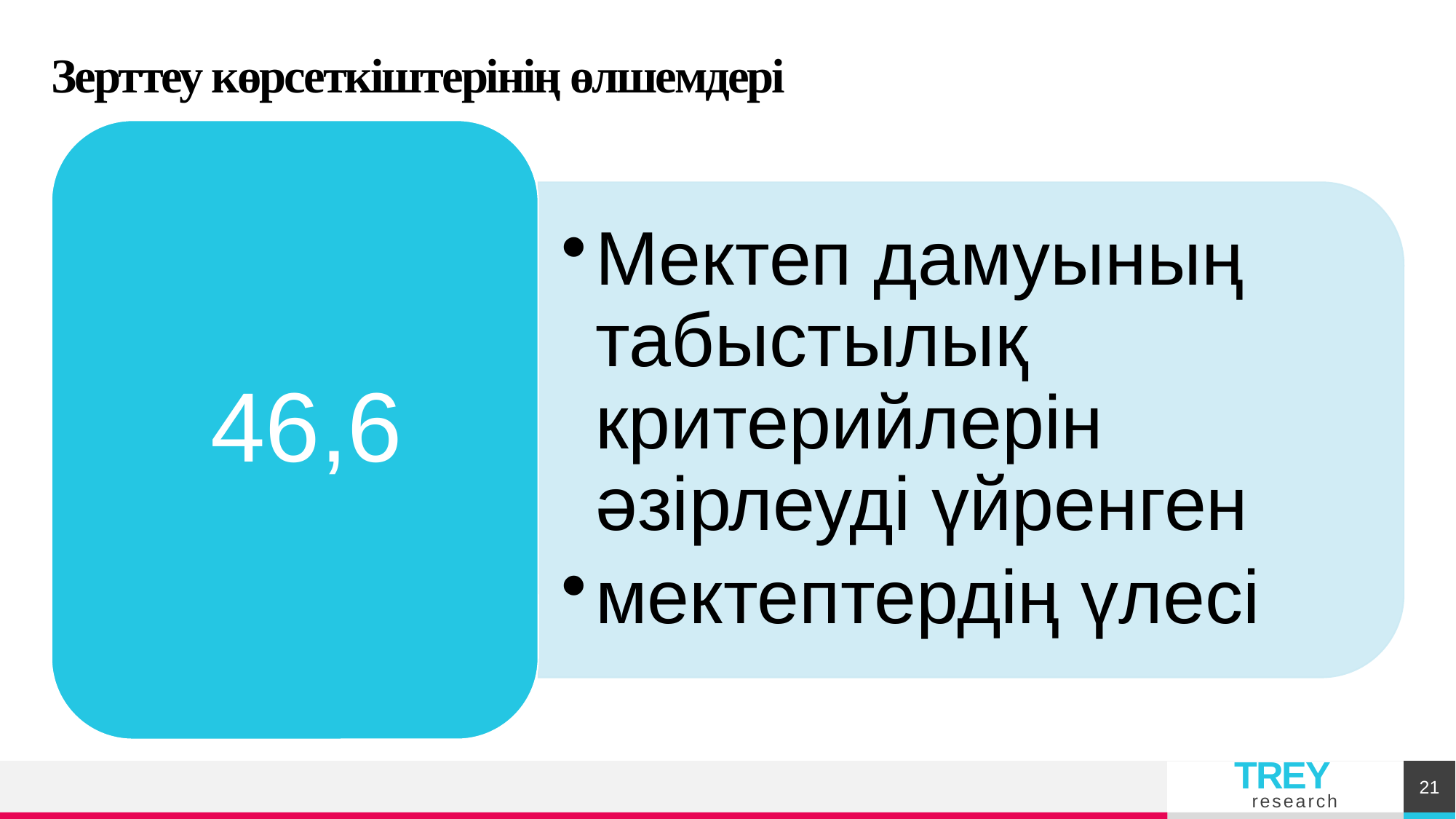

# Зерттеу көрсеткіштерінің өлшемдері
Мектеп дамуының табыстылық критерийлерін әзірлеуді үйренген
мектептердің үлесі
46,6
21